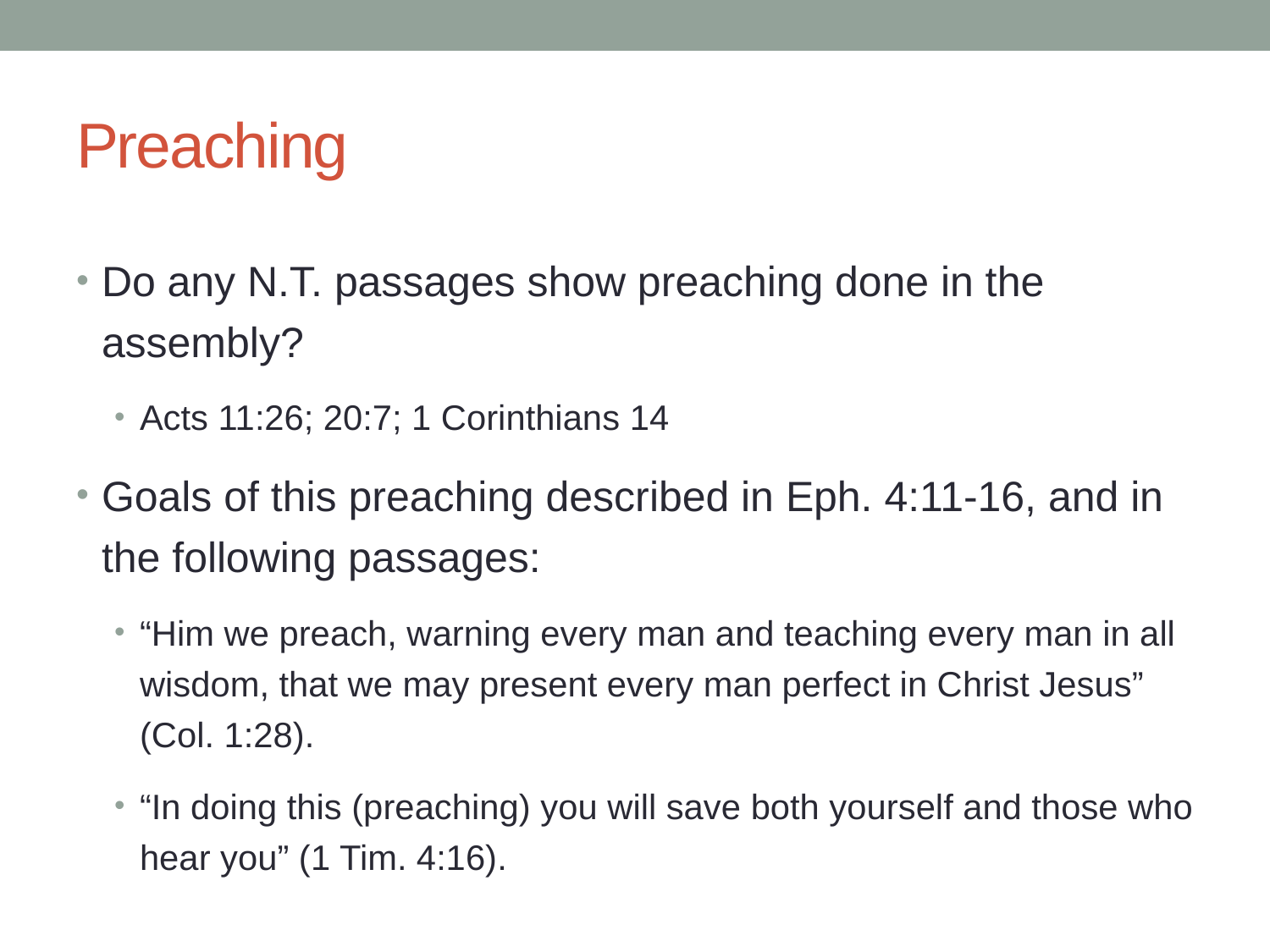

# Preaching
Do any N.T. passages show preaching done in the assembly?
Acts 11:26; 20:7; 1 Corinthians 14
Goals of this preaching described in Eph. 4:11-16, and in the following passages:
“Him we preach, warning every man and teaching every man in all wisdom, that we may present every man perfect in Christ Jesus” (Col. 1:28).
“In doing this (preaching) you will save both yourself and those who hear you” (1 Tim. 4:16).